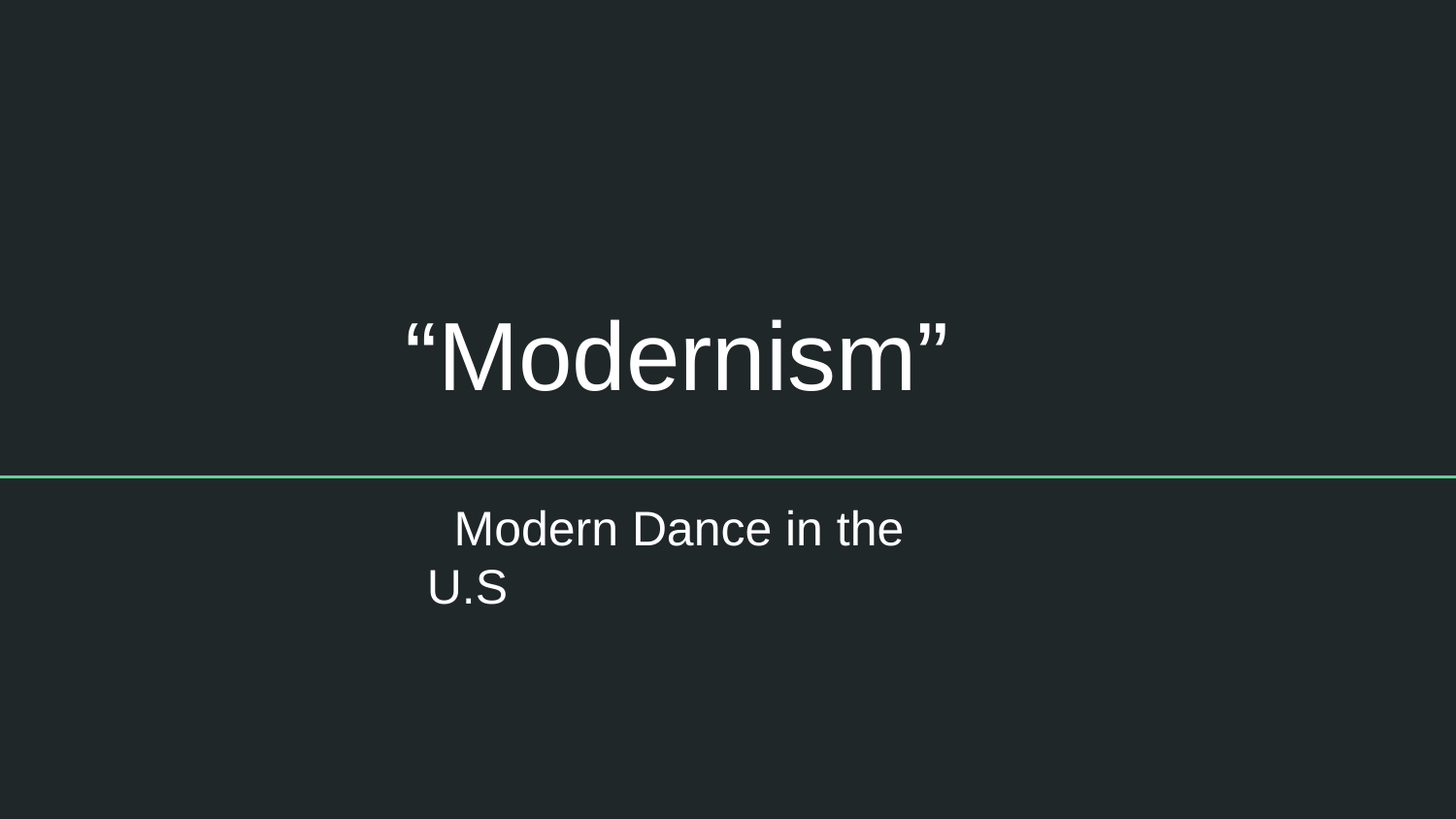

# “Modernism”

  Modern Dance in the U.S